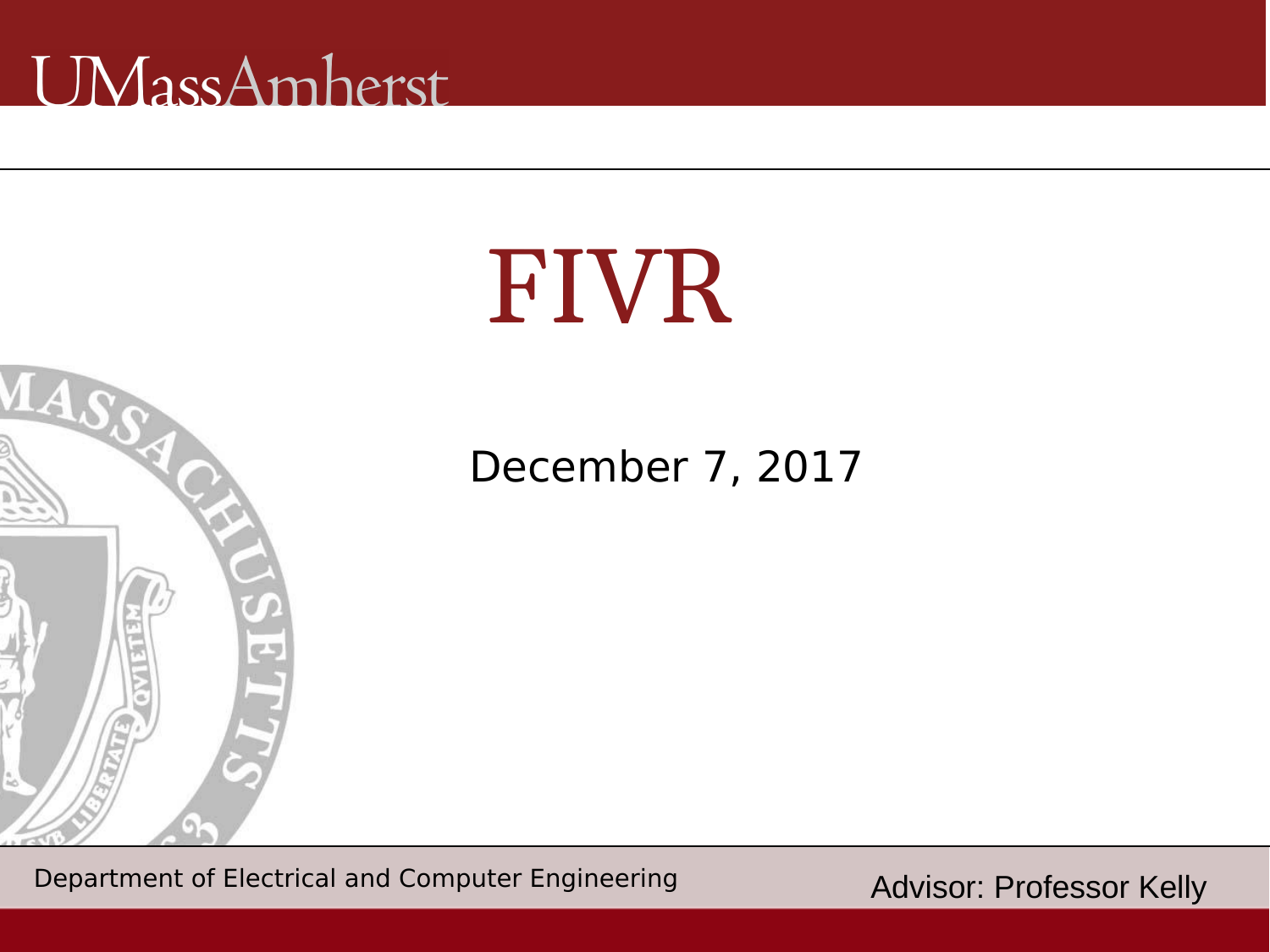

# FIVR
December 7, 2017
Advisor: Professor Kelly